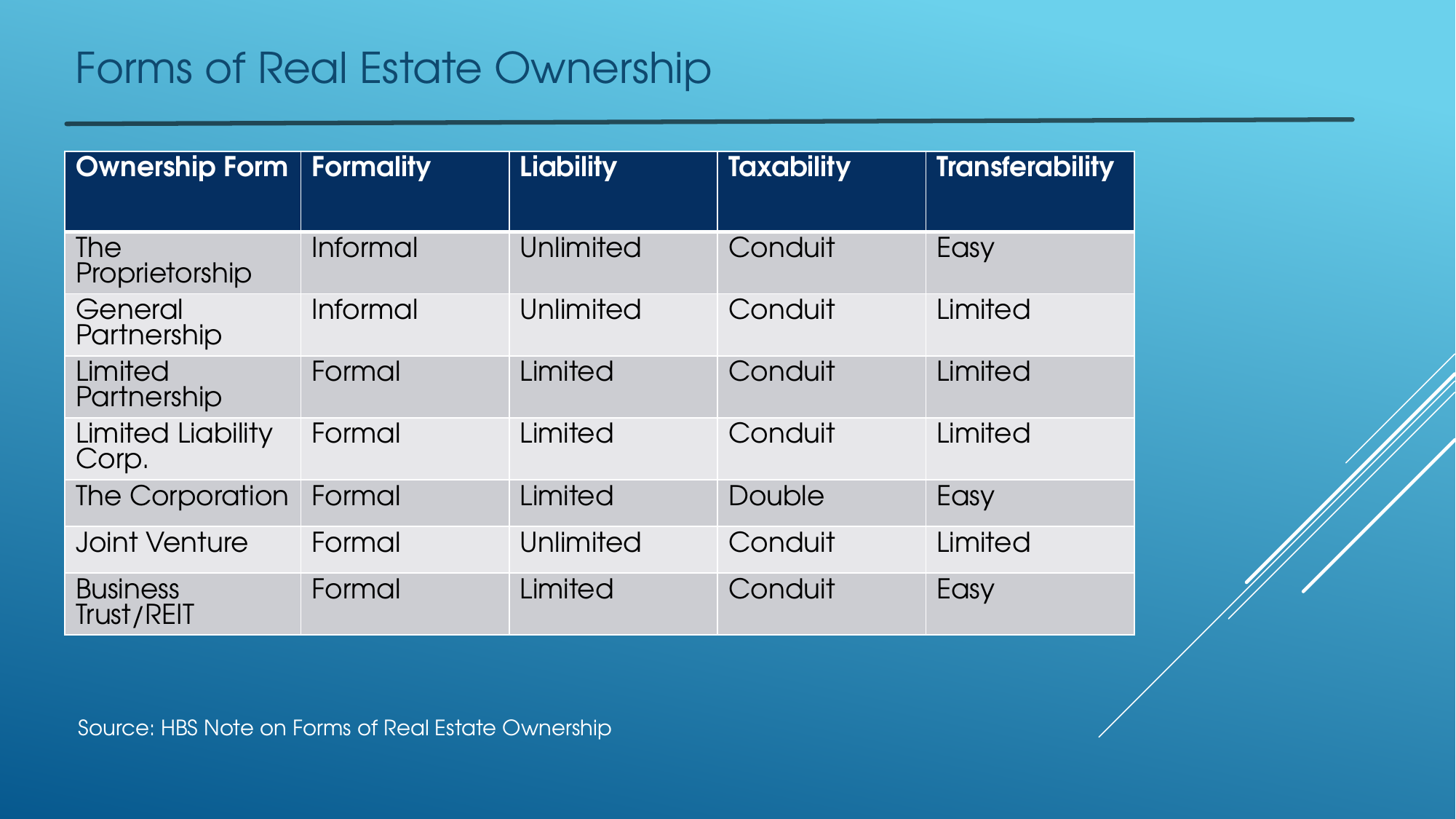

Forms of Real Estate Ownership
| Ownership Form | Formality | Liability | Taxability | Transferability |
| --- | --- | --- | --- | --- |
| The Proprietorship | Informal | Unlimited | Conduit | Easy |
| General Partnership | Informal | Unlimited | Conduit | Limited |
| Limited Partnership | Formal | Limited | Conduit | Limited |
| Limited Liability Corp. | Formal | Limited | Conduit | Limited |
| The Corporation | Formal | Limited | Double | Easy |
| Joint Venture | Formal | Unlimited | Conduit | Limited |
| Business Trust/REIT | Formal | Limited | Conduit | Easy |
Source: HBS Note on Forms of Real Estate Ownership